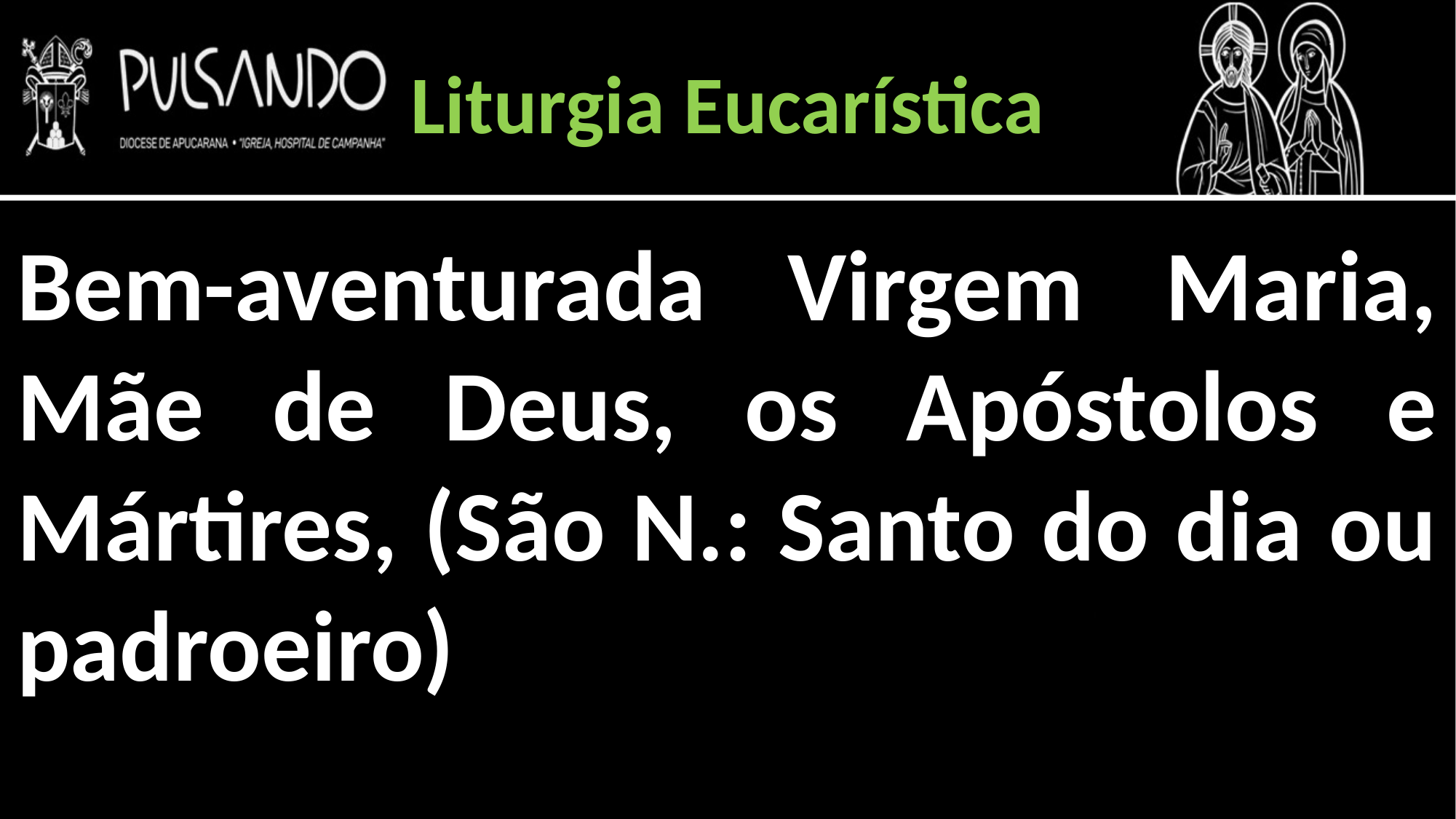

Liturgia Eucarística
Bem-aventurada Virgem Maria, Mãe de Deus, os Apóstolos e Mártires, (São N.: Santo do dia ou padroeiro)